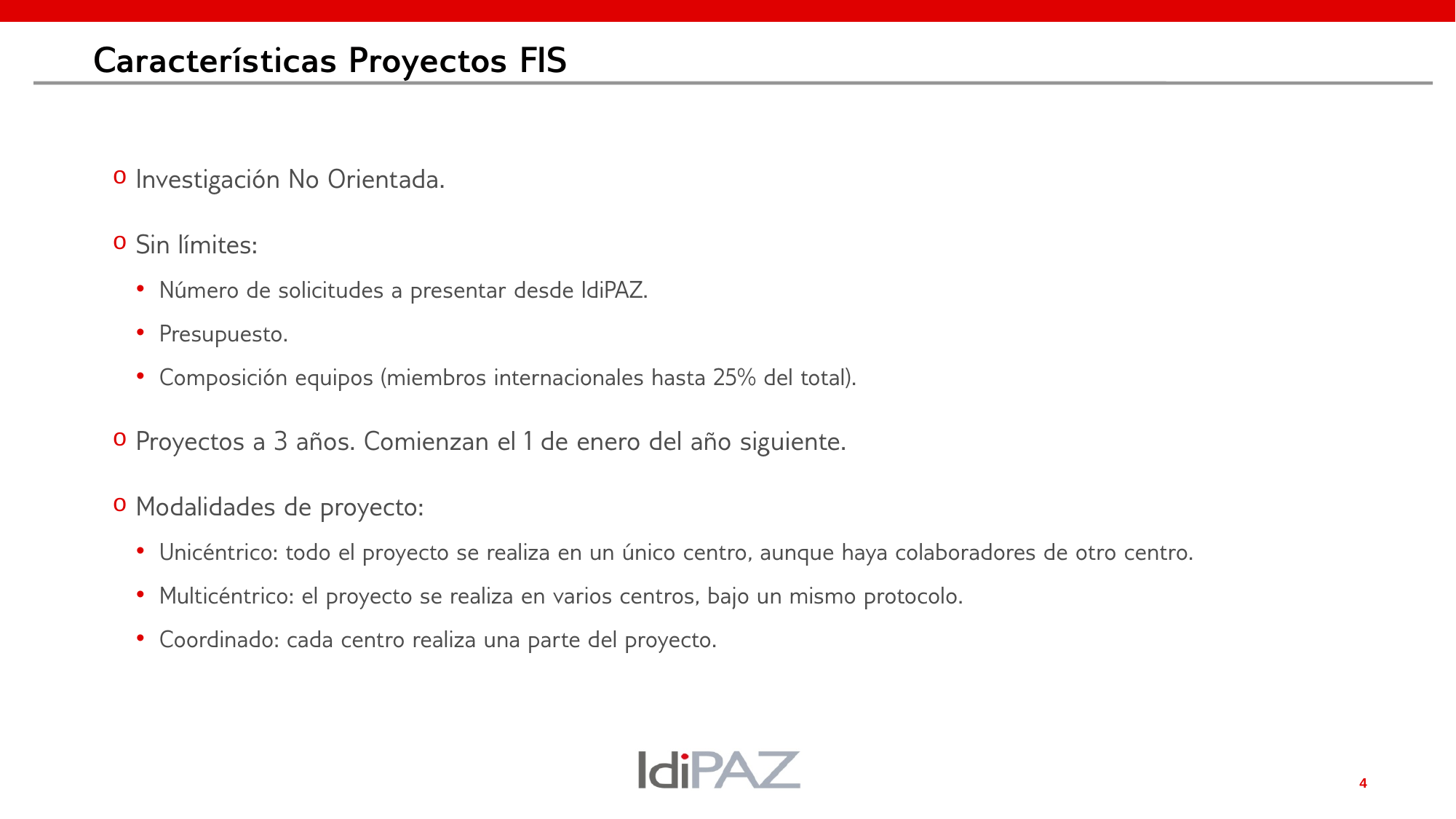

# Características Proyectos FIS
Investigación No Orientada.
Sin límites:
Número de solicitudes a presentar desde IdiPAZ.
Presupuesto.
Composición equipos (miembros internacionales hasta 25% del total).
Proyectos a 3 años. Comienzan el 1 de enero del año siguiente.
Modalidades de proyecto:
Unicéntrico: todo el proyecto se realiza en un único centro, aunque haya colaboradores de otro centro.
Multicéntrico: el proyecto se realiza en varios centros, bajo un mismo protocolo.
Coordinado: cada centro realiza una parte del proyecto.